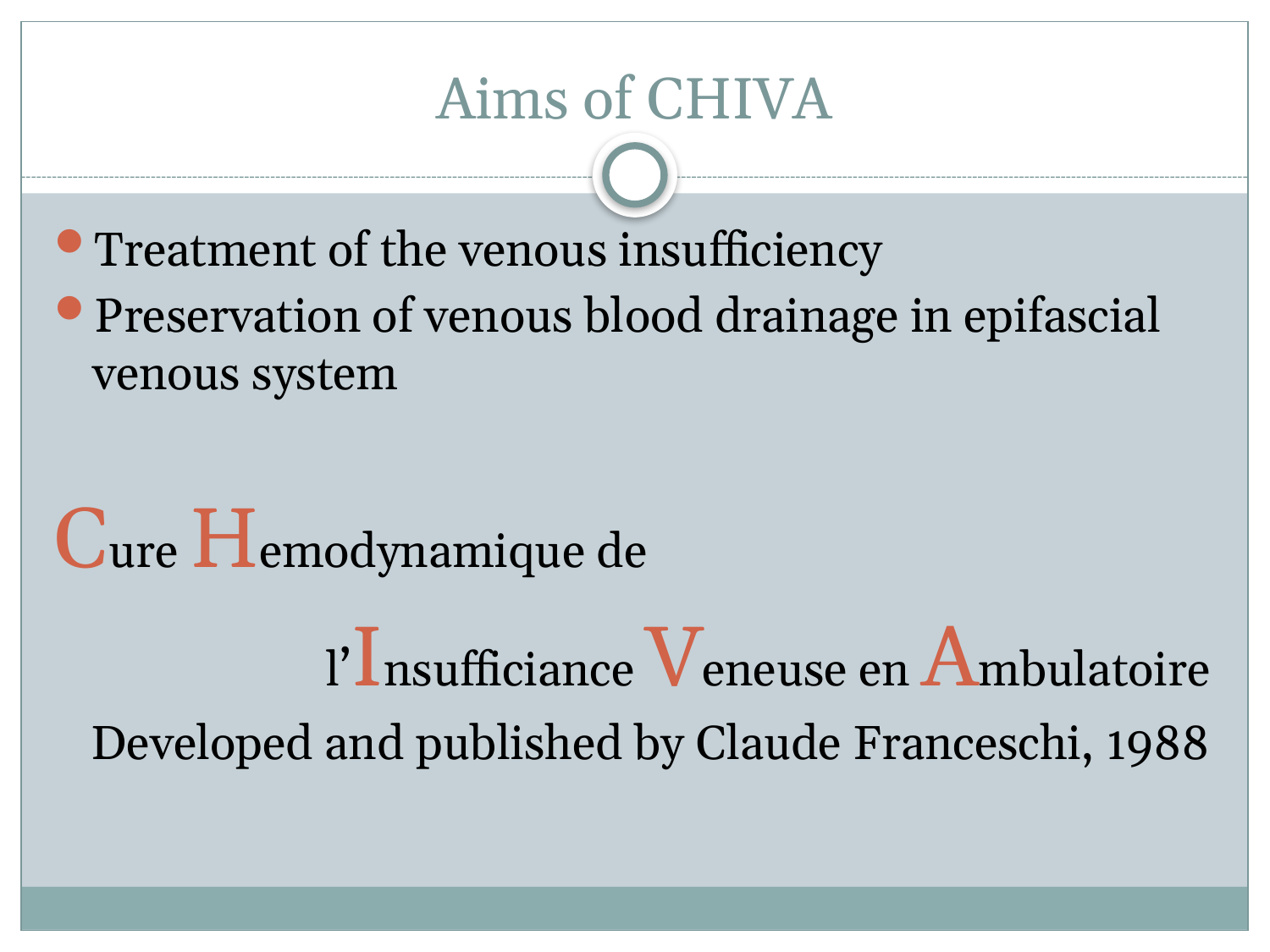

# Aims of CHIVA
Treatment of the venous insufficiency
Preservation of venous blood drainage in epifascial venous system

Cure Hemodynamique de
l’Insufficiance Veneuse en Ambulatoire
Developed and published by Claude Franceschi, 1988